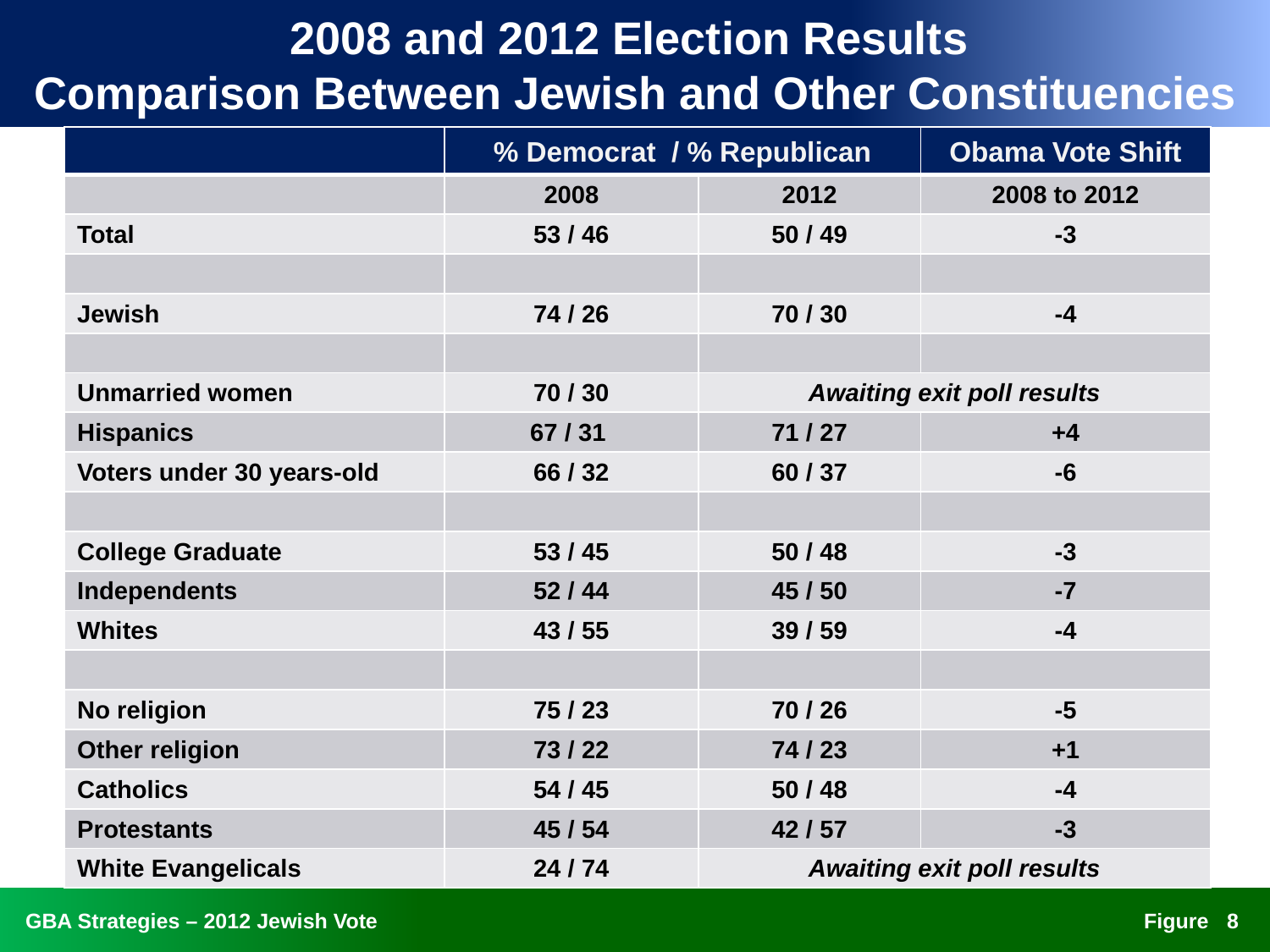

# 2008 and 2012 Election Results Comparison Between Jewish and Other Constituencies
|  | % Democrat / % Republican |  | Obama Vote Shift |
| --- | --- | --- | --- |
|  | 2008 | 2012 | 2008 to 2012 |
| Total | 53 / 46 | 50 / 49 | -3 |
|  |  |  |  |
| Jewish | 74 / 26 | 70 / 30 | -4 |
|  |  |  |  |
| Unmarried women | 70 / 30 | Awaiting exit poll results |  |
| Hispanics | 67 / 31 | 71 / 27 | +4 |
| Voters under 30 years-old | 66 / 32 | 60 / 37 | -6 |
|  |  |  |  |
| College Graduate | 53 / 45 | 50 / 48 | -3 |
| Independents | 52 / 44 | 45 / 50 | -7 |
| Whites | 43 / 55 | 39 / 59 | -4 |
|  |  |  |  |
| No religion | 75 / 23 | 70 / 26 | -5 |
| Other religion | 73 / 22 | 74 / 23 | +1 |
| Catholics | 54 / 45 | 50 / 48 | -4 |
| Protestants | 45 / 54 | 42 / 57 | -3 |
| White Evangelicals | 24 / 74 | Awaiting exit poll results |  |
8